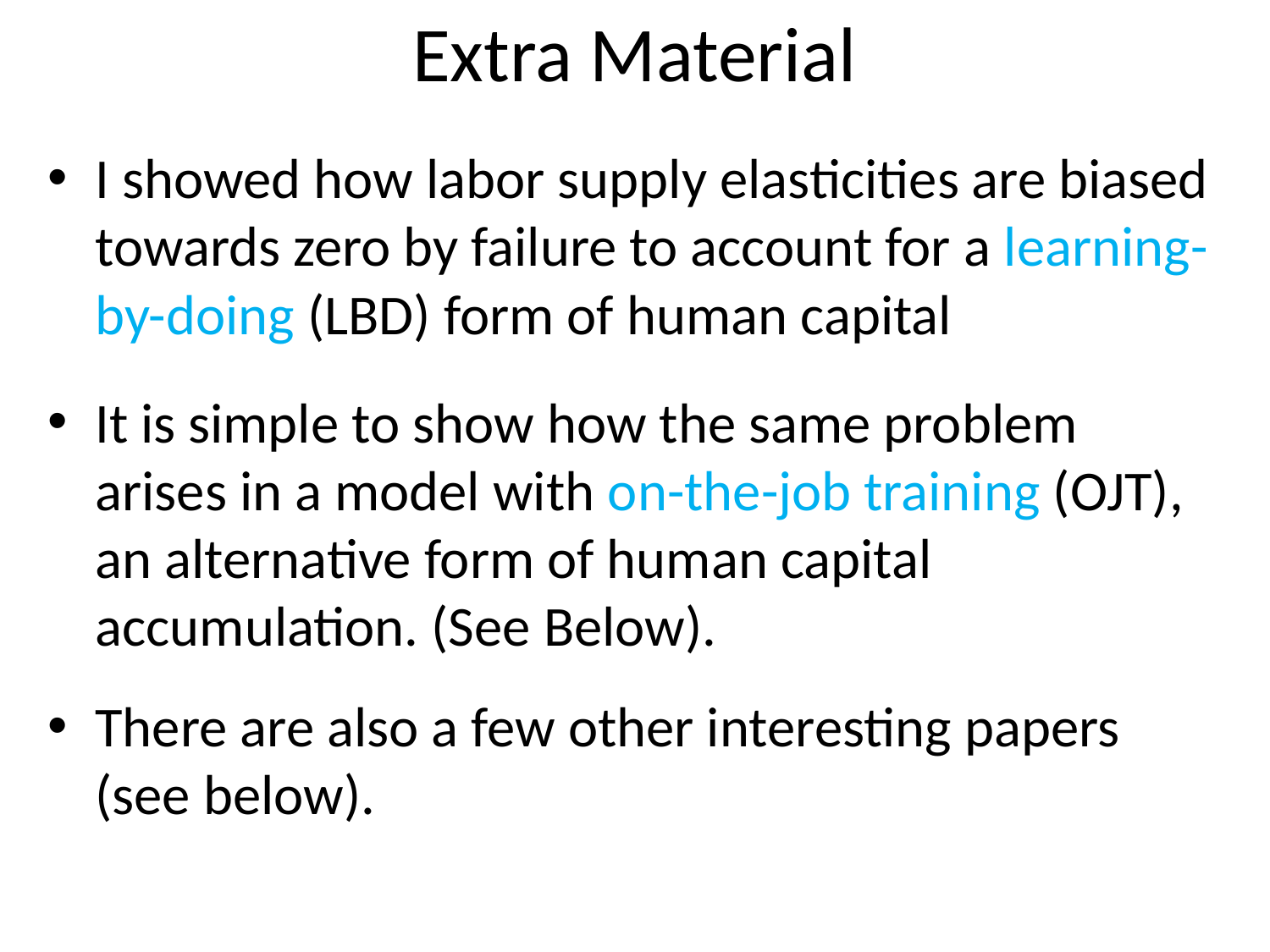

# Extra Material
I showed how labor supply elasticities are biased towards zero by failure to account for a learning-by-doing (LBD) form of human capital

It is simple to show how the same problem arises in a model with on-the-job training (OJT), an alternative form of human capital accumulation. (See Below).

There are also a few other interesting papers (see below).